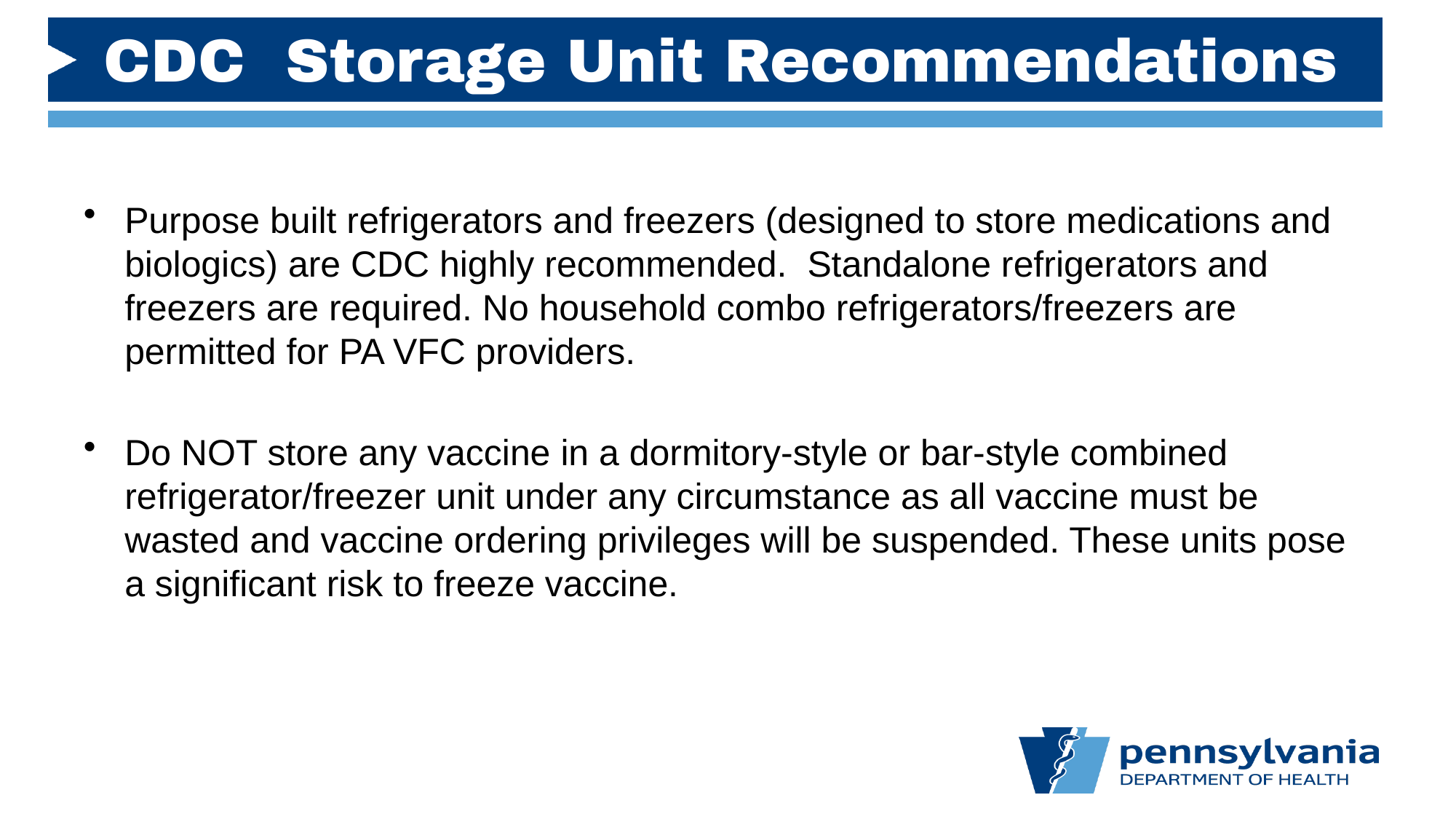

# CDC  Storage Unit Recommendations
Purpose built refrigerators and freezers (designed to store medications and biologics) are CDC highly recommended.  Standalone refrigerators and freezers are required. No household combo refrigerators/freezers are permitted for PA VFC providers.

Do NOT store any vaccine in a dormitory-style or bar-style combined refrigerator/freezer unit under any circumstance as all vaccine must be wasted and vaccine ordering privileges will be suspended. These units pose a significant risk to freeze vaccine.